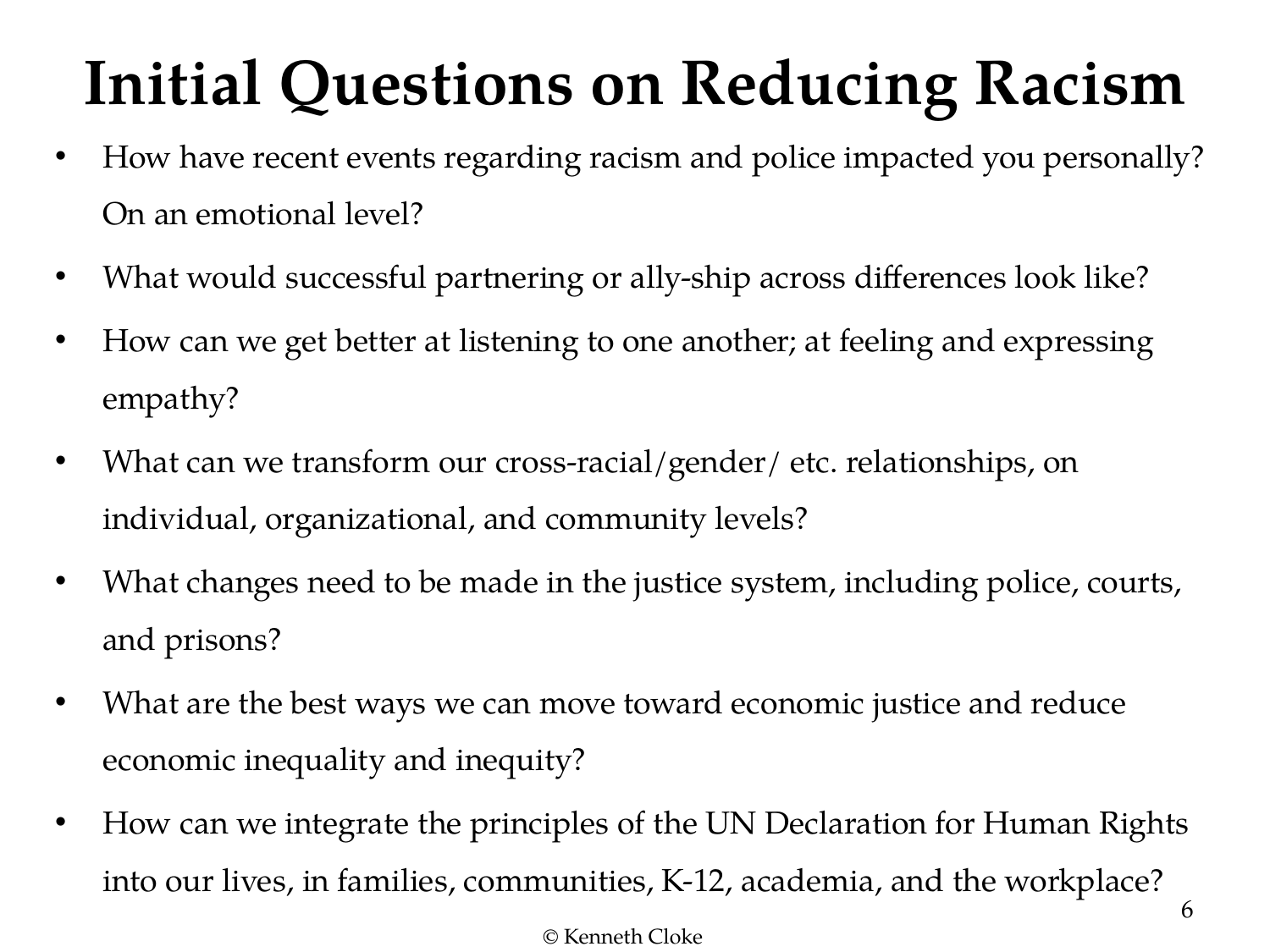

# Initial Questions on Reducing Racism
How have recent events regarding racism and police impacted you personally? On an emotional level?
What would successful partnering or ally-ship across differences look like?
How can we get better at listening to one another; at feeling and expressing empathy?
What can we transform our cross-racial/gender/ etc. relationships, on individual, organizational, and community levels?
What changes need to be made in the justice system, including police, courts, and prisons?
What are the best ways we can move toward economic justice and reduce economic inequality and inequity?
How can we integrate the principles of the UN Declaration for Human Rights into our lives, in families, communities, K-12, academia, and the workplace?
6
© Kenneth Cloke